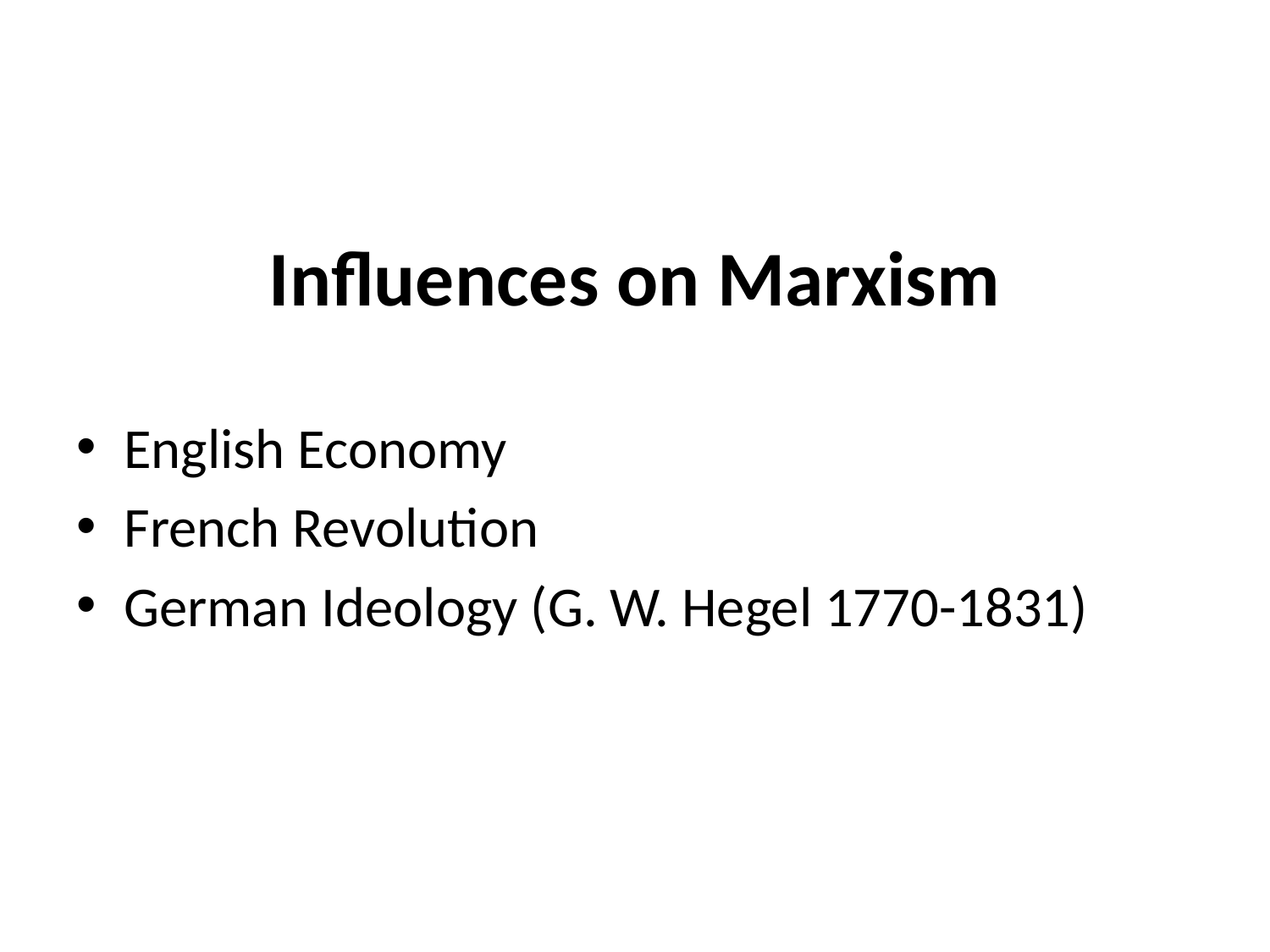

#
Influences on Marxism

English Economy
French Revolution
German Ideology (G. W. Hegel 1770-1831)